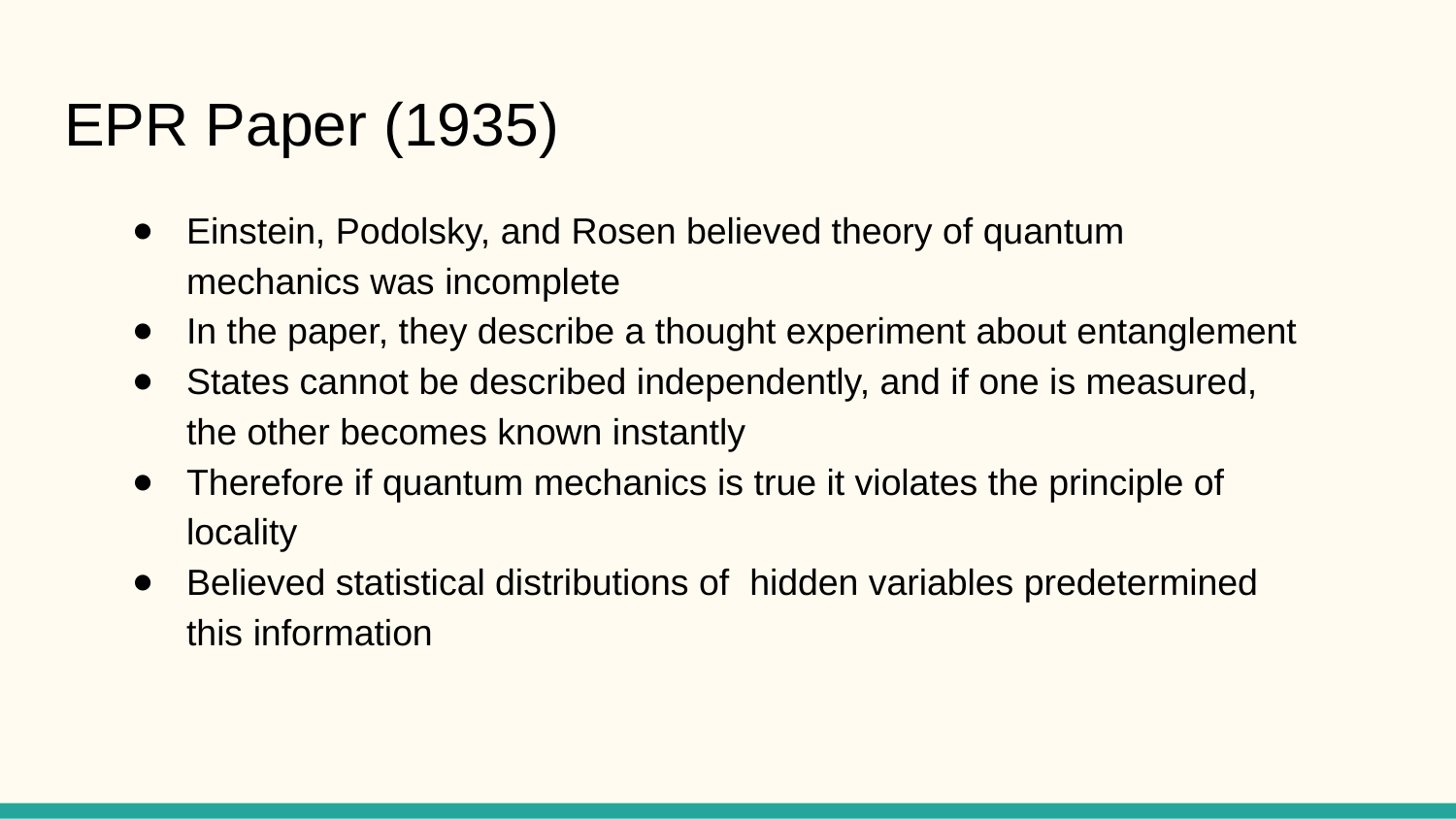

# EPR Paper (1935)
Einstein, Podolsky, and Rosen believed theory of quantum mechanics was incomplete
In the paper, they describe a thought experiment about entanglement
States cannot be described independently, and if one is measured, the other becomes known instantly
Therefore if quantum mechanics is true it violates the principle of locality
Believed statistical distributions of  hidden variables predetermined this information